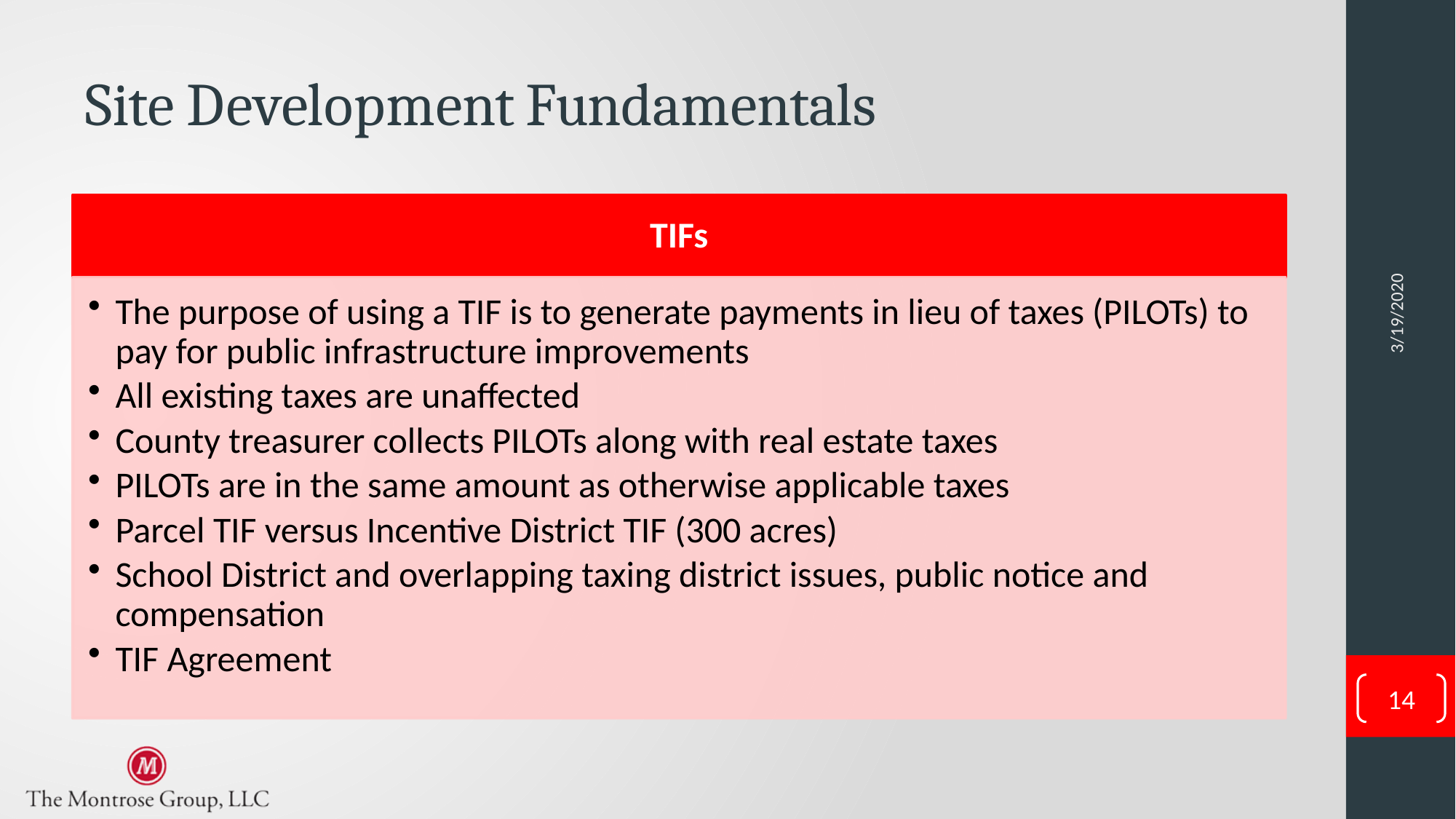

# Site Development Fundamentals
3/19/2020
TIFs
The purpose of using a TIF is to generate payments in lieu of taxes (PILOTs) to pay for public infrastructure improvements
All existing taxes are unaffected
County treasurer collects PILOTs along with real estate taxes
PILOTs are in the same amount as otherwise applicable taxes
Parcel TIF versus Incentive District TIF (300 acres)
School District and overlapping taxing district issues, public notice and compensation
TIF Agreement
14